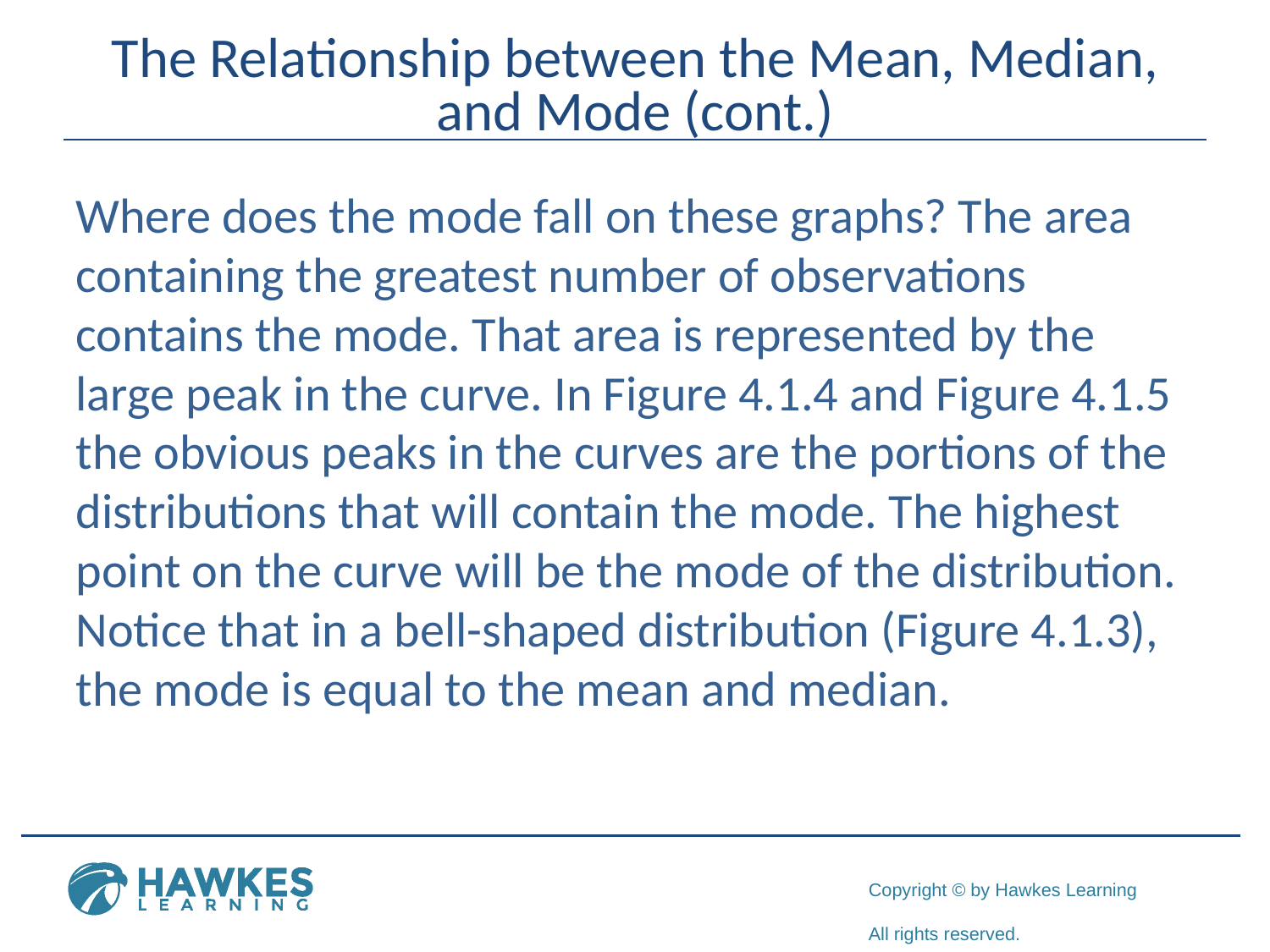

# The Relationship between the Mean, Median, and Mode (cont.)
Where does the mode fall on these graphs? The area containing the greatest number of observations contains the mode. That area is represented by the large peak in the curve. In Figure 4.1.4 and Figure 4.1.5 the obvious peaks in the curves are the portions of the distributions that will contain the mode. The highest point on the curve will be the mode of the distribution. Notice that in a bell-shaped distribution (Figure 4.1.3), the mode is equal to the mean and median.